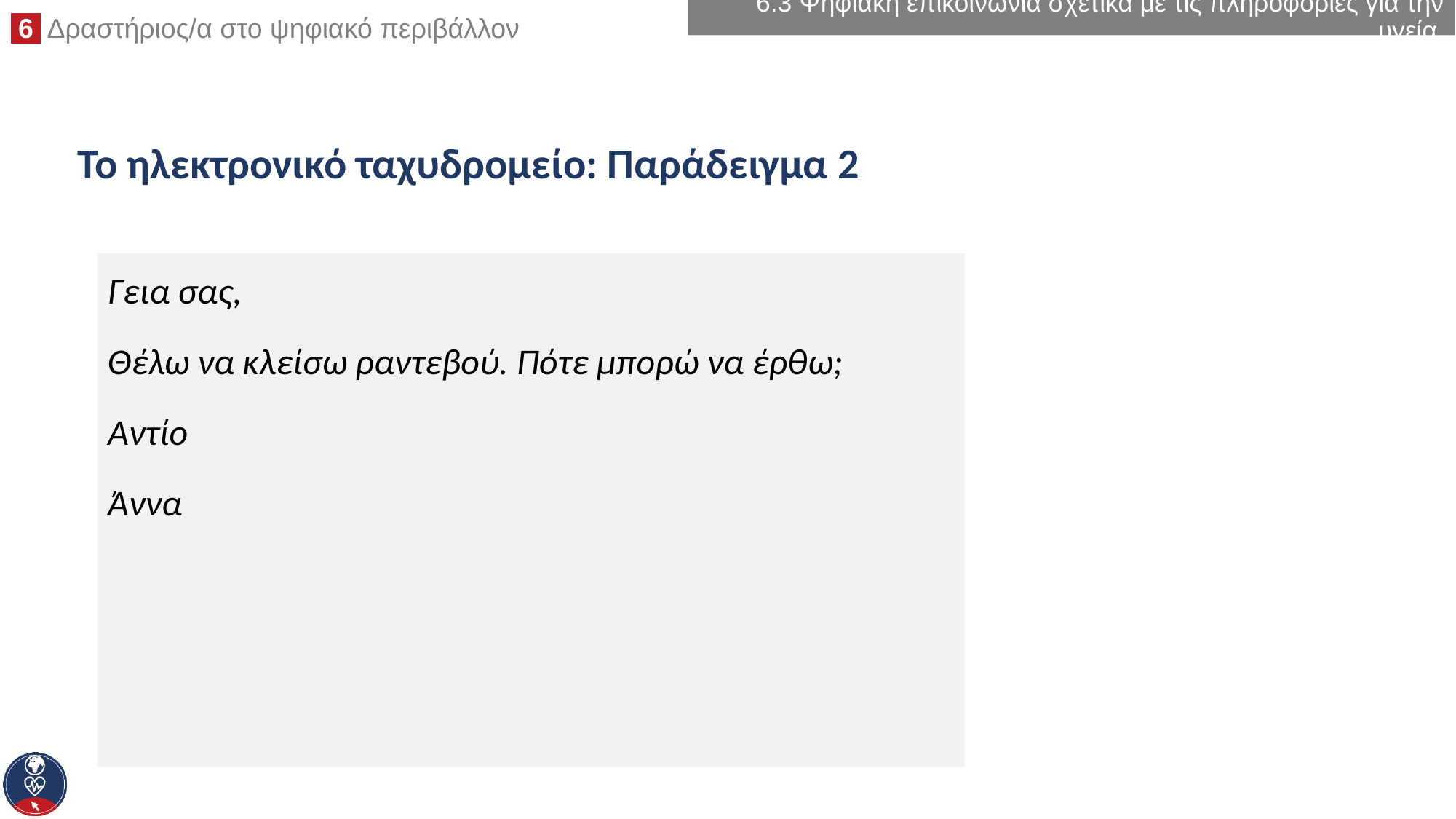

6.3 Ψηφιακή επικοινωνία σχετικά με τις πληροφορίες για την υγεία
# Το ηλεκτρονικό ταχυδρομείο: Παράδειγμα 2
Γεια σας,
Θέλω να κλείσω ραντεβού. Πότε μπορώ να έρθω;
Αντίο
Άννα